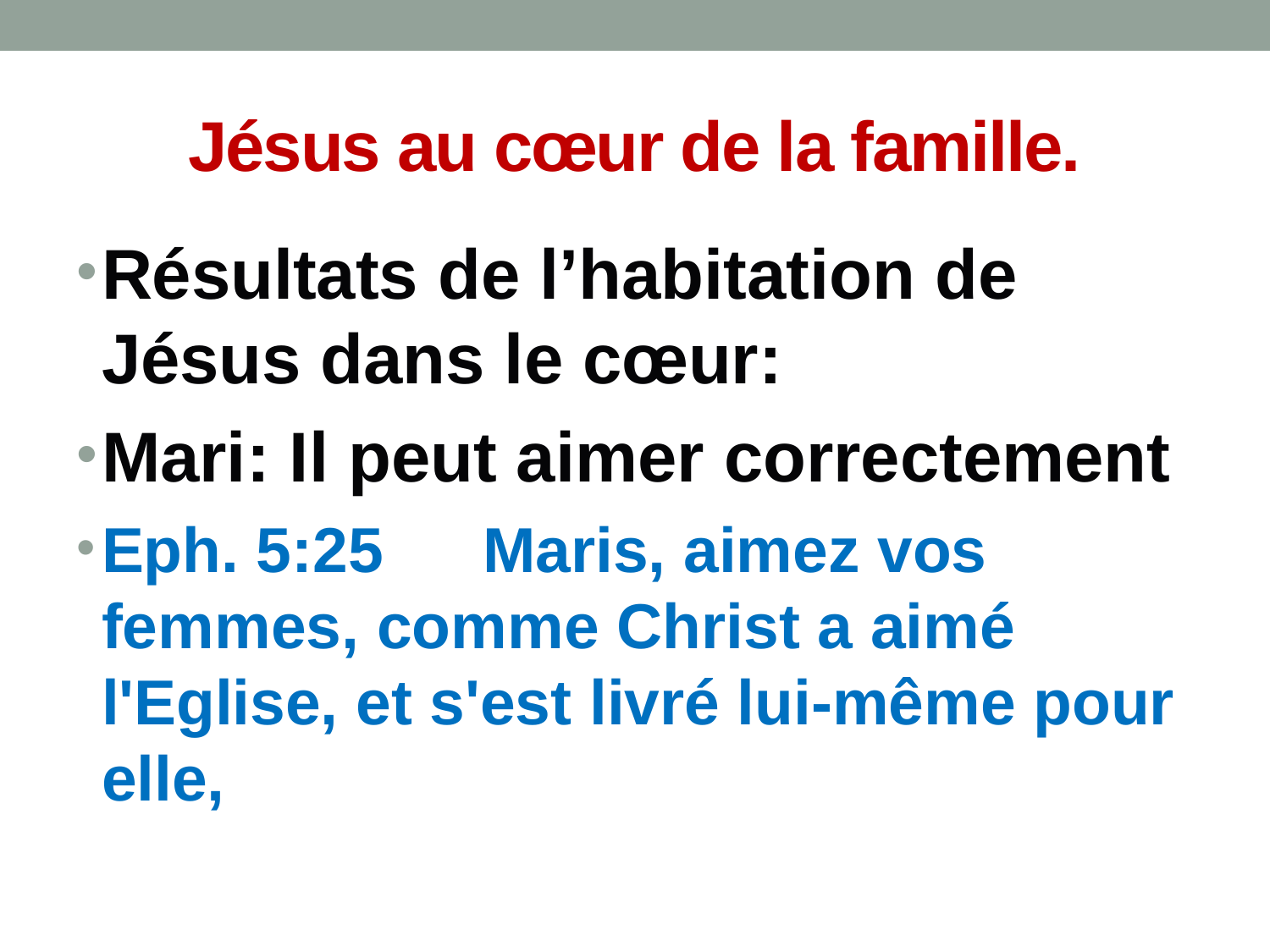

# Jésus au cœur de la famille.
Résultats de l’habitation de Jésus dans le cœur:
Mari: Il peut aimer correctement
Eph. 5:25	Maris, aimez vos femmes, comme Christ a aimé l'Eglise, et s'est livré lui-même pour elle,